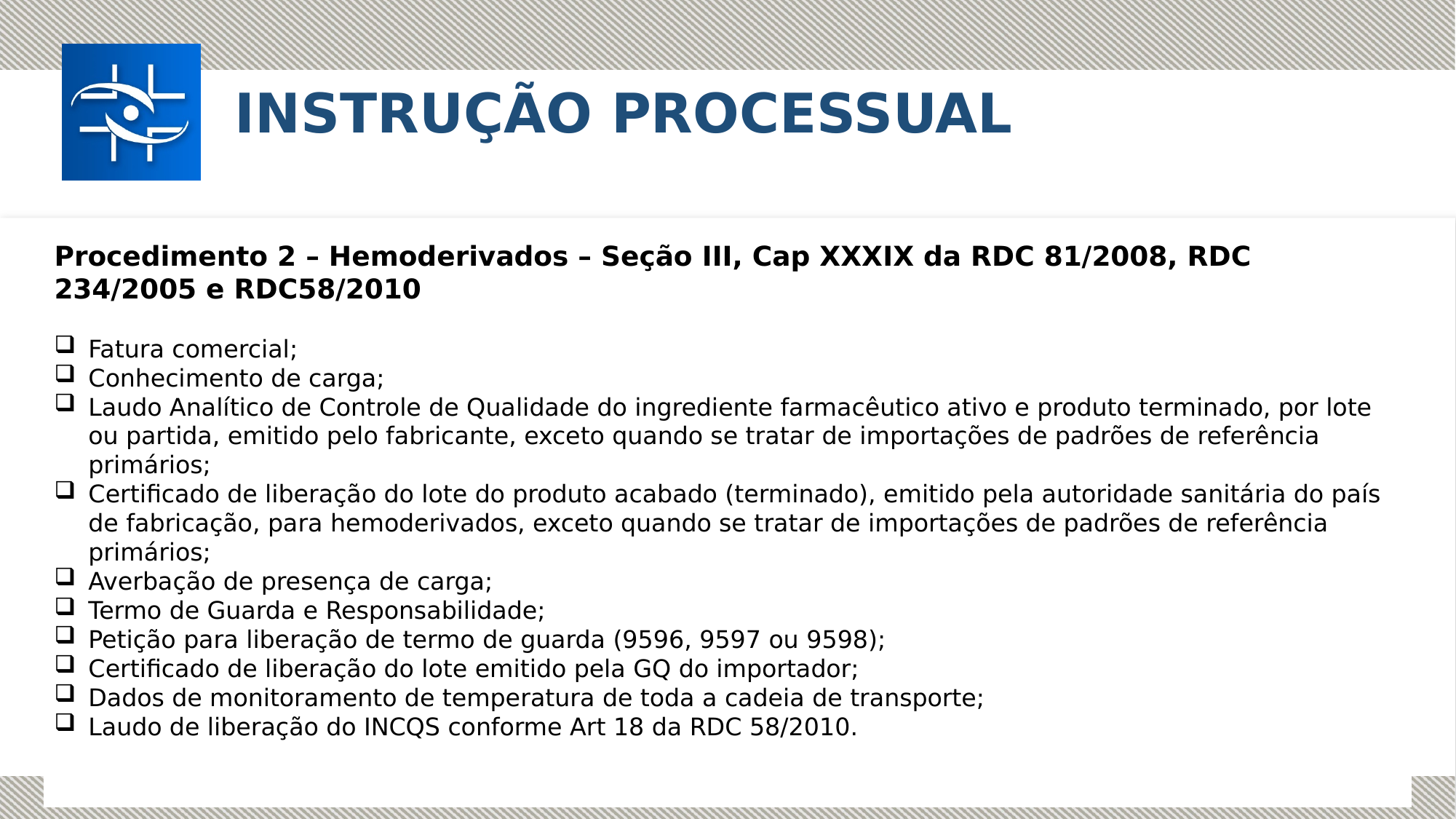

INSTRUÇÃO PROCESSUAL
Procedimento 2 – Hemoderivados – Seção III, Cap XXXIX da RDC 81/2008, RDC 234/2005 e RDC58/2010

Fatura comercial;
Conhecimento de carga;
Laudo Analítico de Controle de Qualidade do ingrediente farmacêutico ativo e produto terminado, por lote ou partida, emitido pelo fabricante, exceto quando se tratar de importações de padrões de referência primários;
Certificado de liberação do lote do produto acabado (terminado), emitido pela autoridade sanitária do país de fabricação, para hemoderivados, exceto quando se tratar de importações de padrões de referência primários;
Averbação de presença de carga;
Termo de Guarda e Responsabilidade;
Petição para liberação de termo de guarda (9596, 9597 ou 9598);
Certificado de liberação do lote emitido pela GQ do importador;
Dados de monitoramento de temperatura de toda a cadeia de transporte;
Laudo de liberação do INCQS conforme Art 18 da RDC 58/2010.